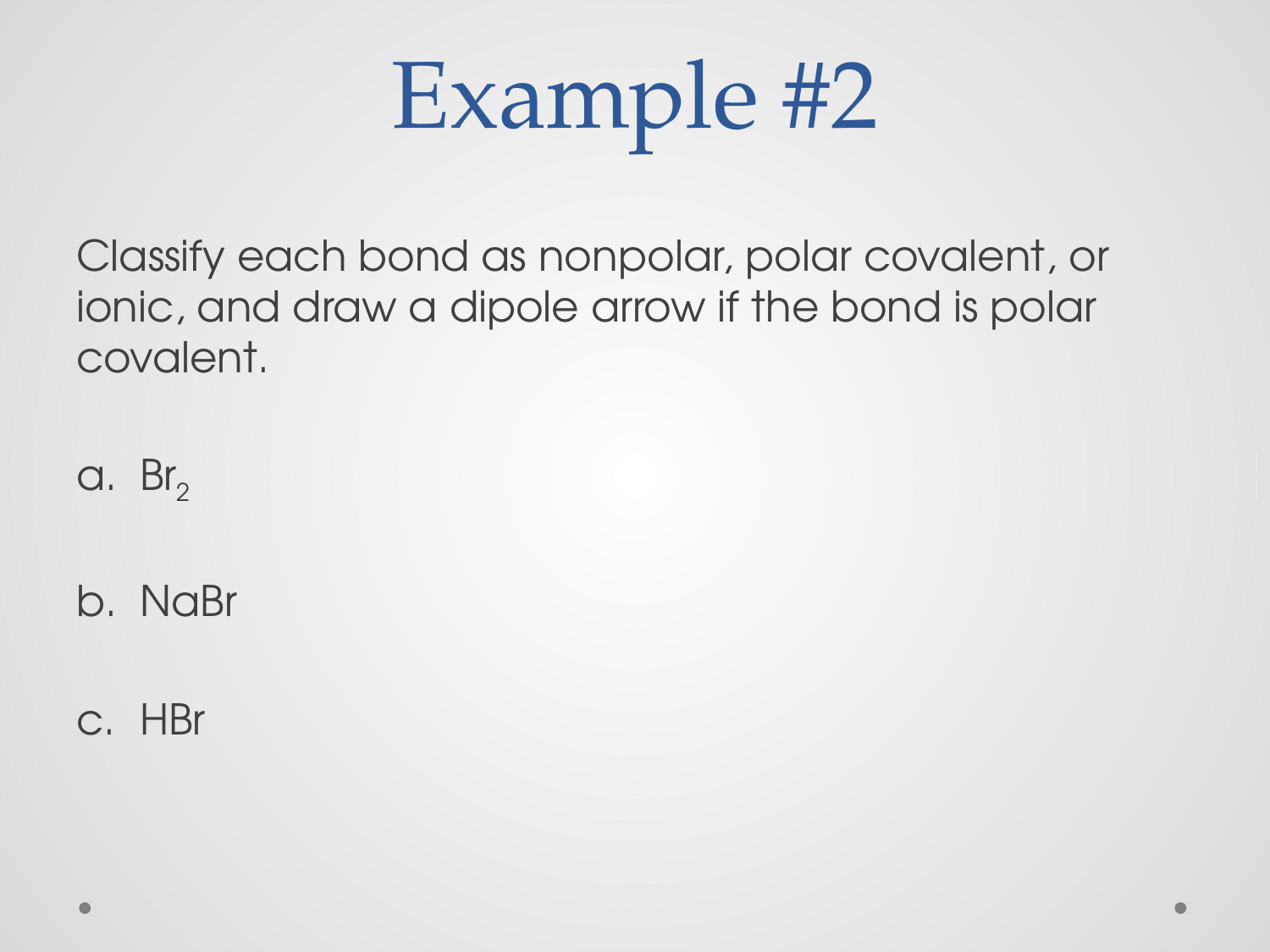

# Example #2
Classify each bond as nonpolar, polar covalent, or ionic, and draw a dipole arrow if the bond is polar covalent.

Br2

NaBr

HBr